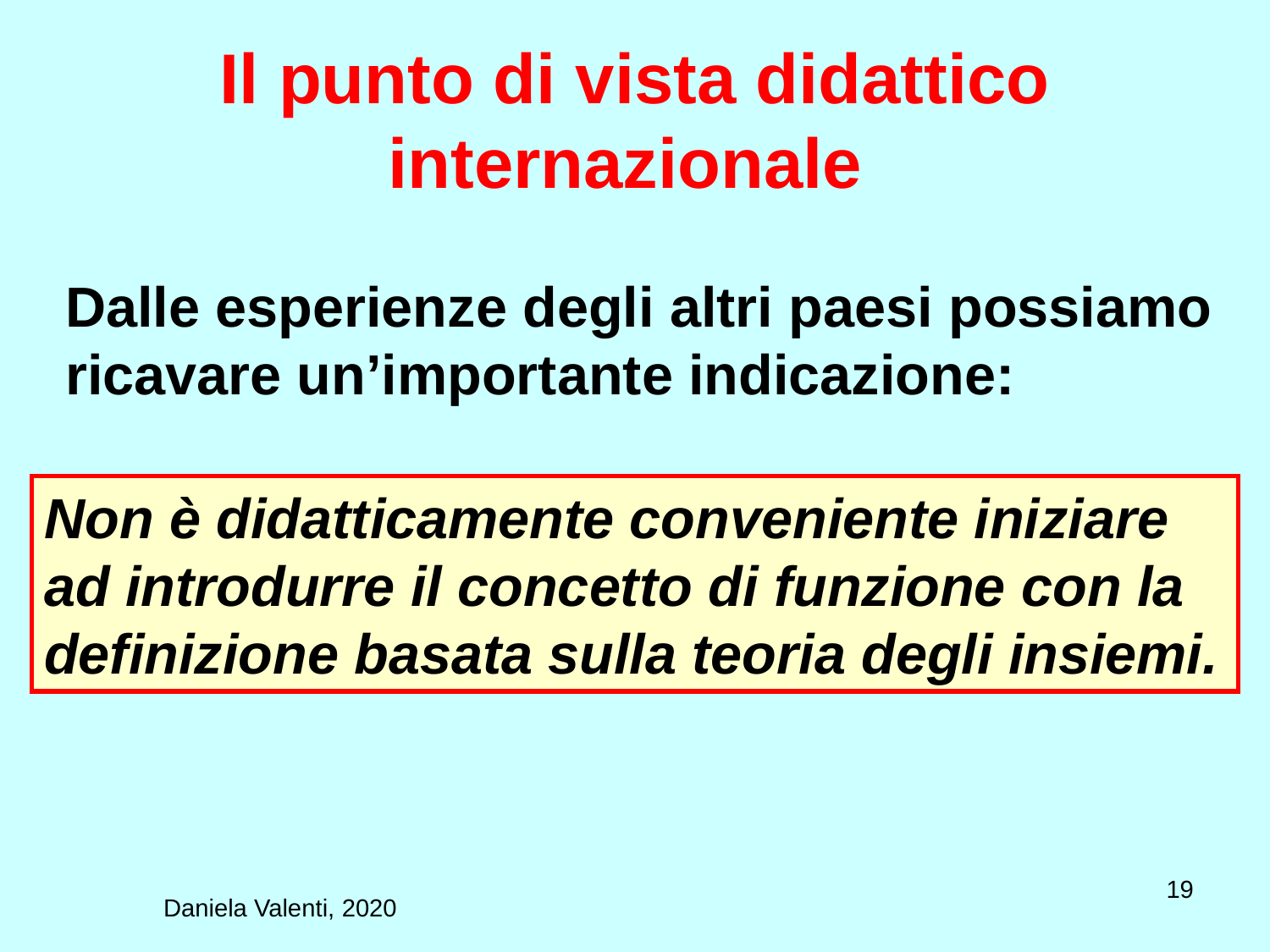

# Il punto di vista didattico internazionale
Dalle esperienze degli altri paesi possiamo ricavare un’importante indicazione:
Non è didatticamente conveniente iniziare ad introdurre il concetto di funzione con la definizione basata sulla teoria degli insiemi.
19
Daniela Valenti, 2020